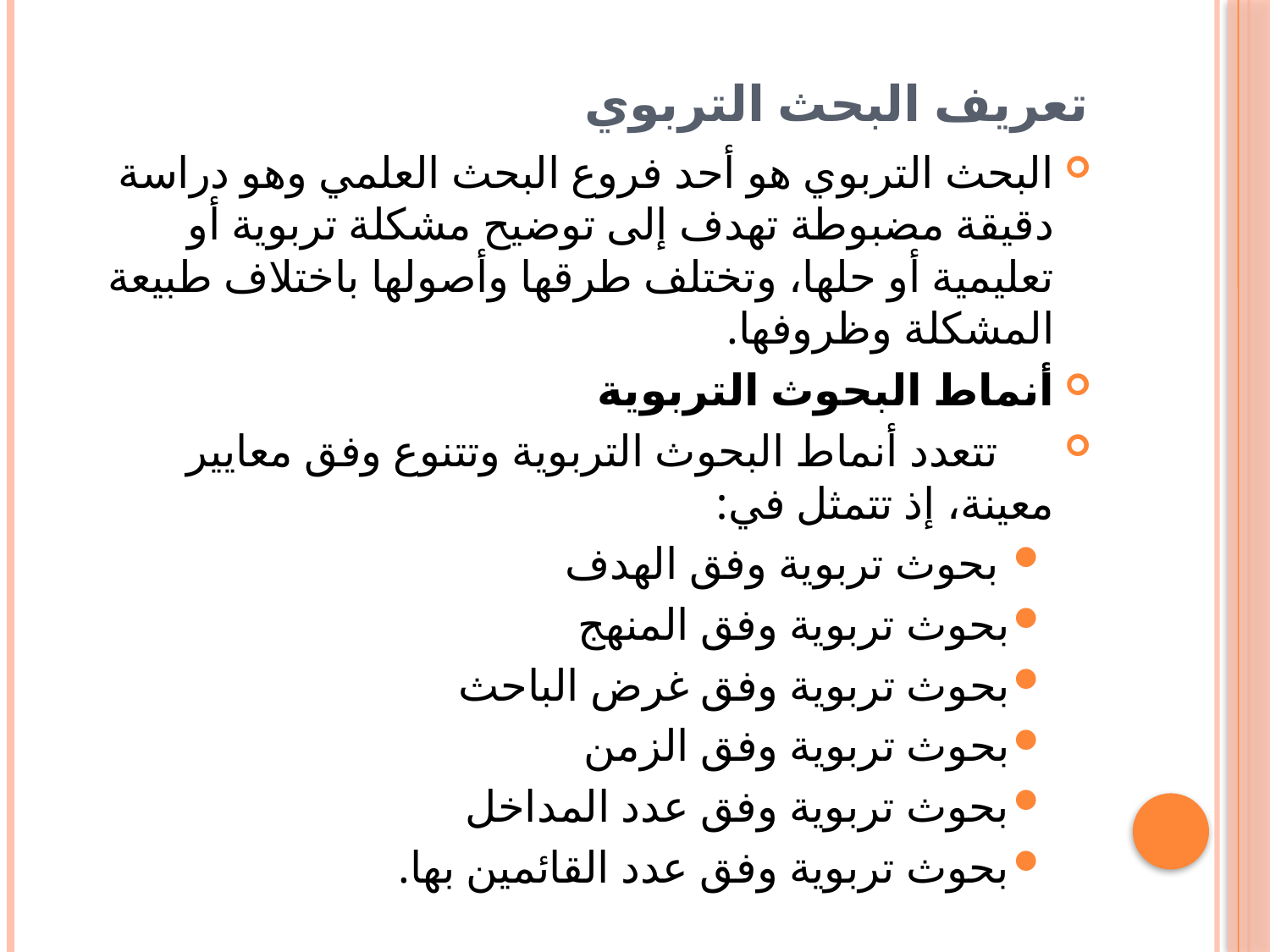

# تعريف البحث التربوي
البحث التربوي هو أحد فروع البحث العلمي وهو دراسة دقيقة مضبوطة تهدف إلى توضيح مشكلة تربوية أو تعليمية أو حلها، وتختلف طرقها وأصولها باختلاف طبيعة المشكلة وظروفها.
أنماط البحوث التربوية
     تتعدد أنماط البحوث التربوية وتتنوع وفق معايير معينة، إذ تتمثل في:
 بحوث تربوية وفق الهدف
بحوث تربوية وفق المنهج
بحوث تربوية وفق غرض الباحث
بحوث تربوية وفق الزمن
بحوث تربوية وفق عدد المداخل
بحوث تربوية وفق عدد القائمين بها.